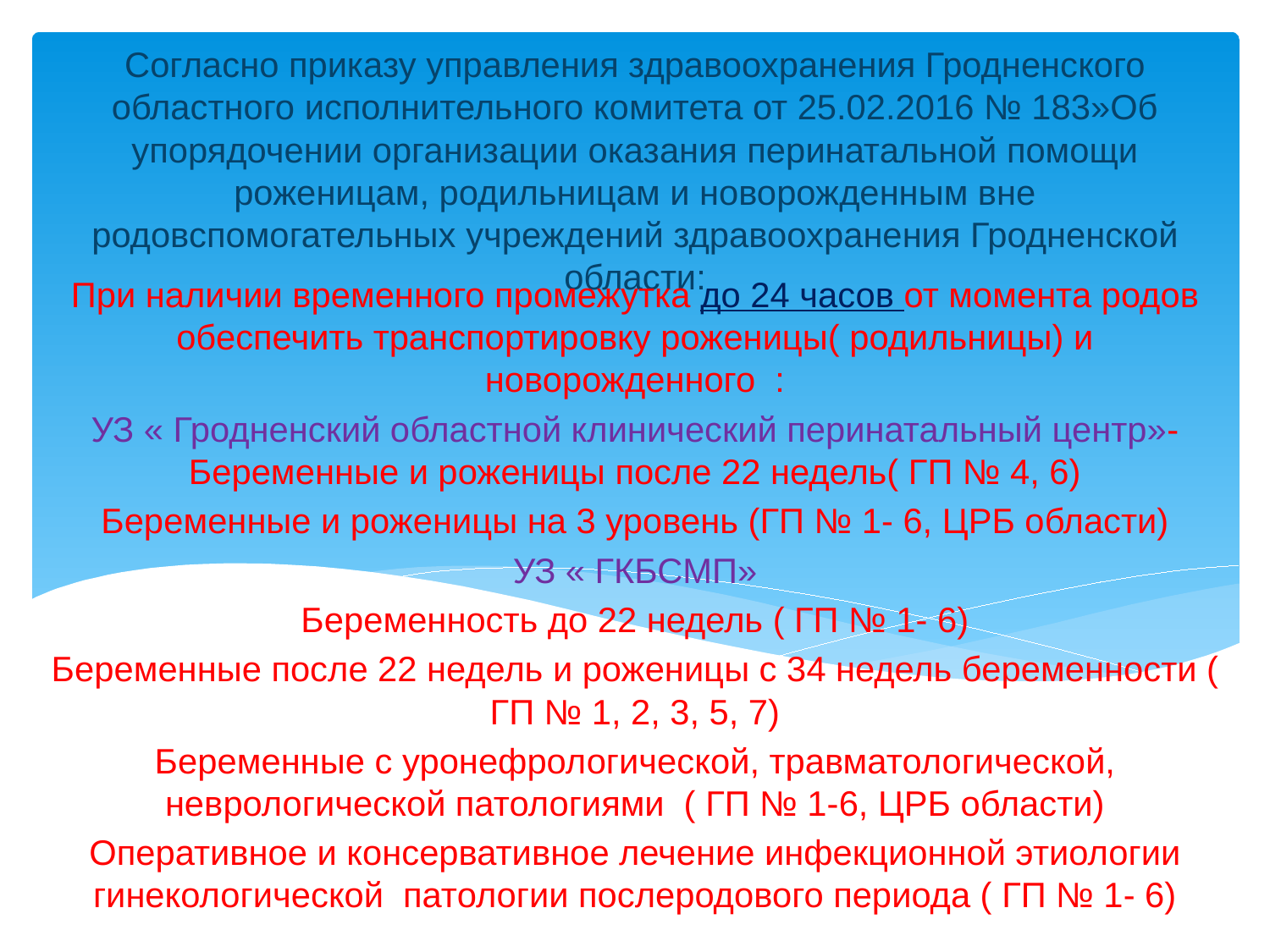

# Согласно приказу управления здравоохранения Гродненского областного исполнительного комитета от 25.02.2016 № 183»Об упорядочении организации оказания перинатальной помощи роженицам, родильницам и новорожденным вне родовспомогательных учреждений здравоохранения Гродненской области:
При наличии временного промежутка до 24 часов от момента родов обеспечить транспортировку роженицы( родильницы) и новорожденного  :
УЗ « Гродненский областной клинический перинатальный центр»- Беременные и роженицы после 22 недель( ГП № 4, 6)
Беременные и роженицы на 3 уровень (ГП № 1- 6, ЦРБ области)
УЗ « ГКБСМП»
Беременность до 22 недель ( ГП № 1- 6)
Беременные после 22 недель и роженицы с 34 недель беременности ( ГП № 1, 2, 3, 5, 7)
Беременные с уронефрологической, травматологической, неврологической патологиями  ( ГП № 1-6, ЦРБ области)
Оперативное и консервативное лечение инфекционной этиологии гинекологической  патологии послеродового периода ( ГП № 1- 6)